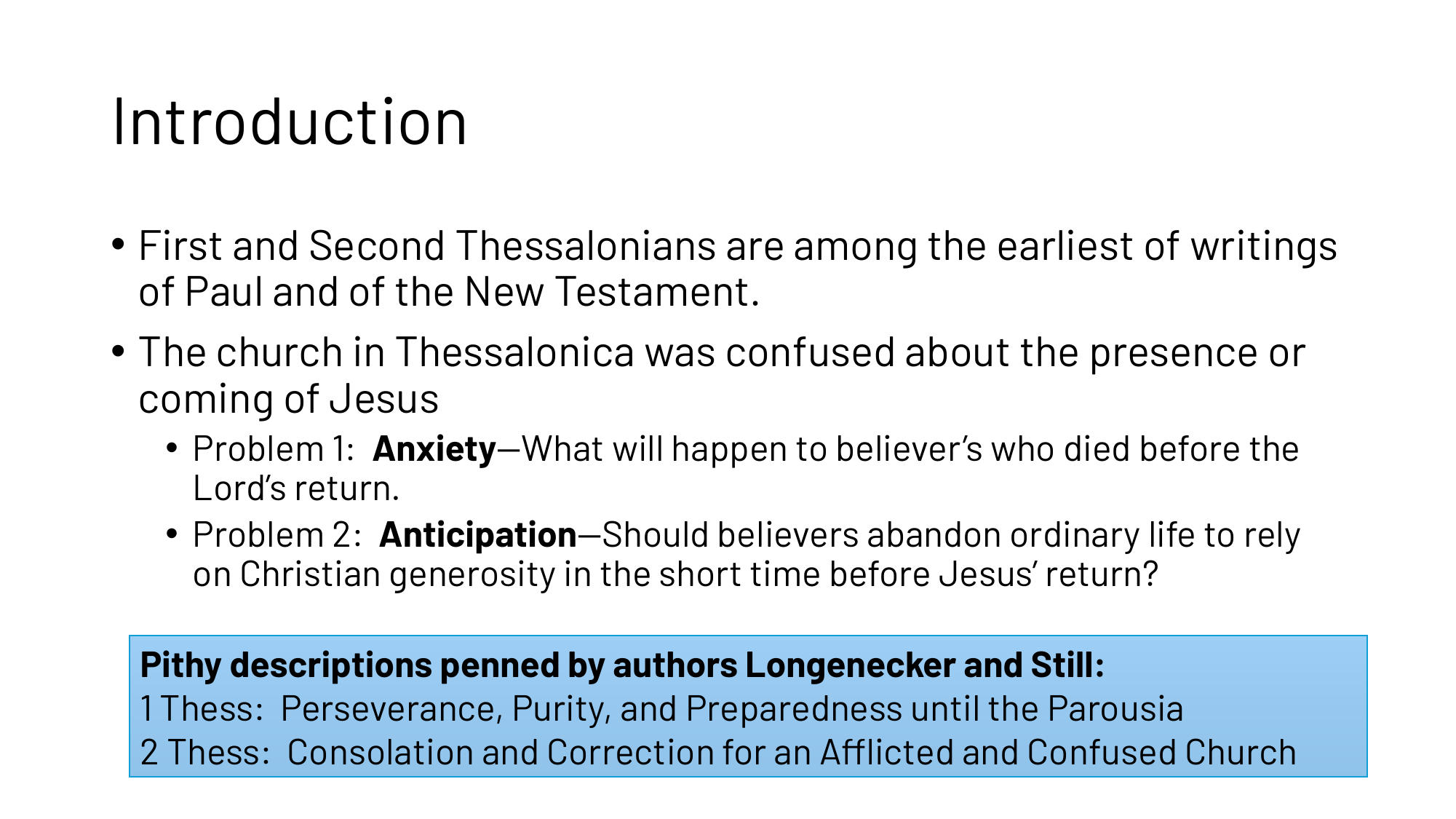

# Introduction
First and Second Thessalonians are among the earliest of writings of Paul and of the New Testament.
The church in Thessalonica was confused about the presence or coming of Jesus
Problem 1:  Anxiety—What will happen to believer’s who died before the Lord’s return.
Problem 2:  Anticipation—Should believers abandon ordinary life to rely on Christian generosity in the short time before Jesus’ return?
Pithy descriptions penned by authors Longenecker and Still:
1 Thess:  Perseverance, Purity, and Preparedness until the Parousia
2 Thess:  Consolation and Correction for an Afflicted and Confused Church